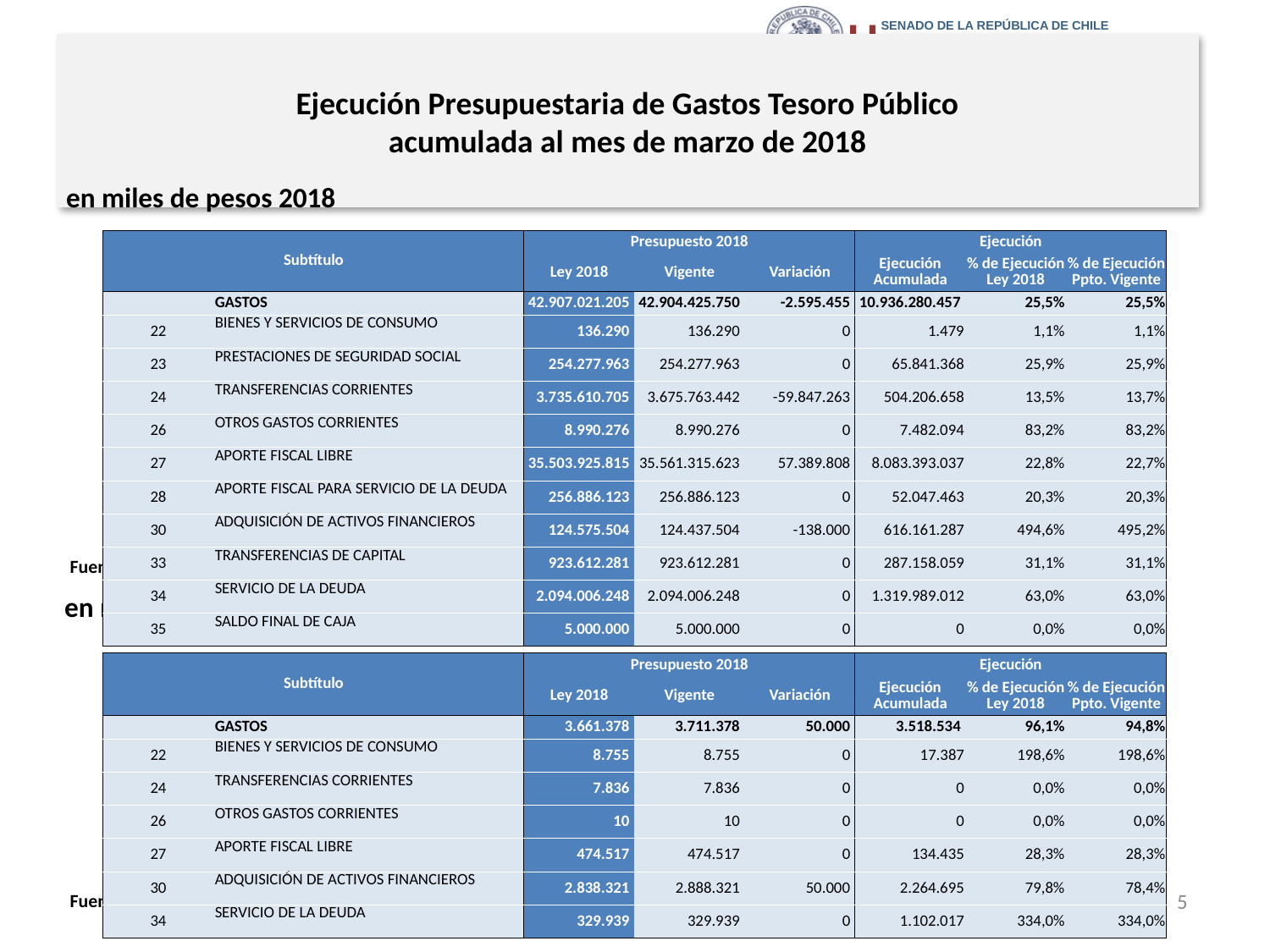

# Ejecución Presupuestaria de Gastos Tesoro Público acumulada al mes de marzo de 2018
en miles de pesos 2018
| Subtítulo |  | Presupuesto 2018 |  |  | Ejecución |  |  |
| --- | --- | --- | --- | --- | --- | --- | --- |
|  |  | Ley 2018 | Vigente | Variación | Ejecución Acumulada | % de Ejecución Ley 2018 | % de Ejecución Ppto. Vigente |
|  | GASTOS | 42.907.021.205 | 42.904.425.750 | -2.595.455 | 10.936.280.457 | 25,5% | 25,5% |
| 22 | BIENES Y SERVICIOS DE CONSUMO | 136.290 | 136.290 | 0 | 1.479 | 1,1% | 1,1% |
| 23 | PRESTACIONES DE SEGURIDAD SOCIAL | 254.277.963 | 254.277.963 | 0 | 65.841.368 | 25,9% | 25,9% |
| 24 | TRANSFERENCIAS CORRIENTES | 3.735.610.705 | 3.675.763.442 | -59.847.263 | 504.206.658 | 13,5% | 13,7% |
| 26 | OTROS GASTOS CORRIENTES | 8.990.276 | 8.990.276 | 0 | 7.482.094 | 83,2% | 83,2% |
| 27 | APORTE FISCAL LIBRE | 35.503.925.815 | 35.561.315.623 | 57.389.808 | 8.083.393.037 | 22,8% | 22,7% |
| 28 | APORTE FISCAL PARA SERVICIO DE LA DEUDA | 256.886.123 | 256.886.123 | 0 | 52.047.463 | 20,3% | 20,3% |
| 30 | ADQUISICIÓN DE ACTIVOS FINANCIEROS | 124.575.504 | 124.437.504 | -138.000 | 616.161.287 | 494,6% | 495,2% |
| 33 | TRANSFERENCIAS DE CAPITAL | 923.612.281 | 923.612.281 | 0 | 287.158.059 | 31,1% | 31,1% |
| 34 | SERVICIO DE LA DEUDA | 2.094.006.248 | 2.094.006.248 | 0 | 1.319.989.012 | 63,0% | 63,0% |
| 35 | SALDO FINAL DE CAJA | 5.000.000 | 5.000.000 | 0 | 0 | 0,0% | 0,0% |
Fuente: Elaboración propia en base  a Informes de ejecución presupuestaria mensual de DIPRES.
en miles de dólares
| Subtítulo |  | Presupuesto 2018 |  |  | Ejecución |  |  |
| --- | --- | --- | --- | --- | --- | --- | --- |
|  |  | Ley 2018 | Vigente | Variación | Ejecución Acumulada | % de Ejecución Ley 2018 | % de Ejecución Ppto. Vigente |
|  | GASTOS | 3.661.378 | 3.711.378 | 50.000 | 3.518.534 | 96,1% | 94,8% |
| 22 | BIENES Y SERVICIOS DE CONSUMO | 8.755 | 8.755 | 0 | 17.387 | 198,6% | 198,6% |
| 24 | TRANSFERENCIAS CORRIENTES | 7.836 | 7.836 | 0 | 0 | 0,0% | 0,0% |
| 26 | OTROS GASTOS CORRIENTES | 10 | 10 | 0 | 0 | 0,0% | 0,0% |
| 27 | APORTE FISCAL LIBRE | 474.517 | 474.517 | 0 | 134.435 | 28,3% | 28,3% |
| 30 | ADQUISICIÓN DE ACTIVOS FINANCIEROS | 2.838.321 | 2.888.321 | 50.000 | 2.264.695 | 79,8% | 78,4% |
| 34 | SERVICIO DE LA DEUDA | 329.939 | 329.939 | 0 | 1.102.017 | 334,0% | 334,0% |
5
Fuente: Elaboración propia en base  a Informes de ejecución presupuestaria mensual de DIPRES.